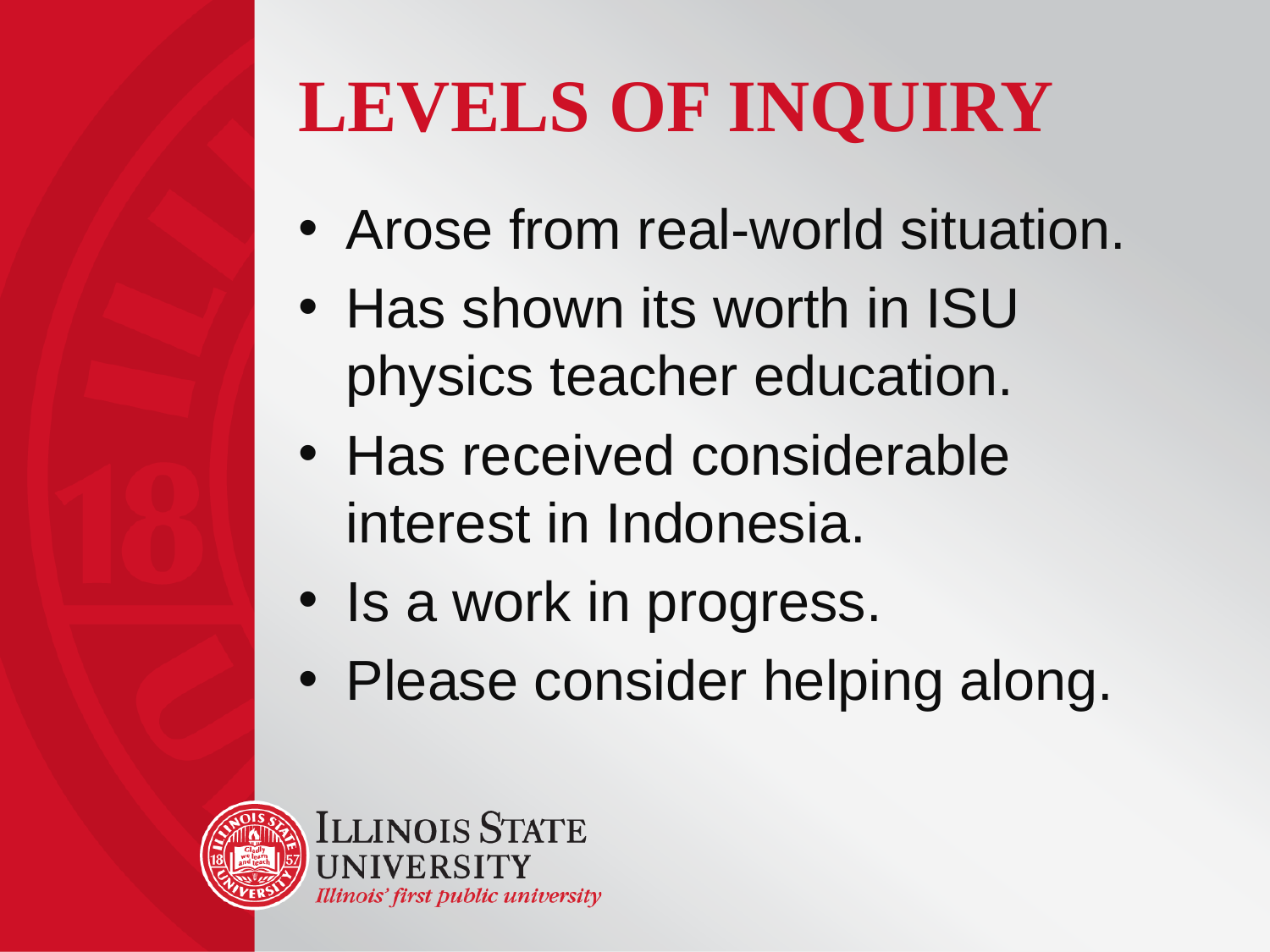

# Levels of Inquiry
Arose from real-world situation.
Has shown its worth in ISU physics teacher education.
Has received considerable interest in Indonesia.
Is a work in progress.
Please consider helping along.